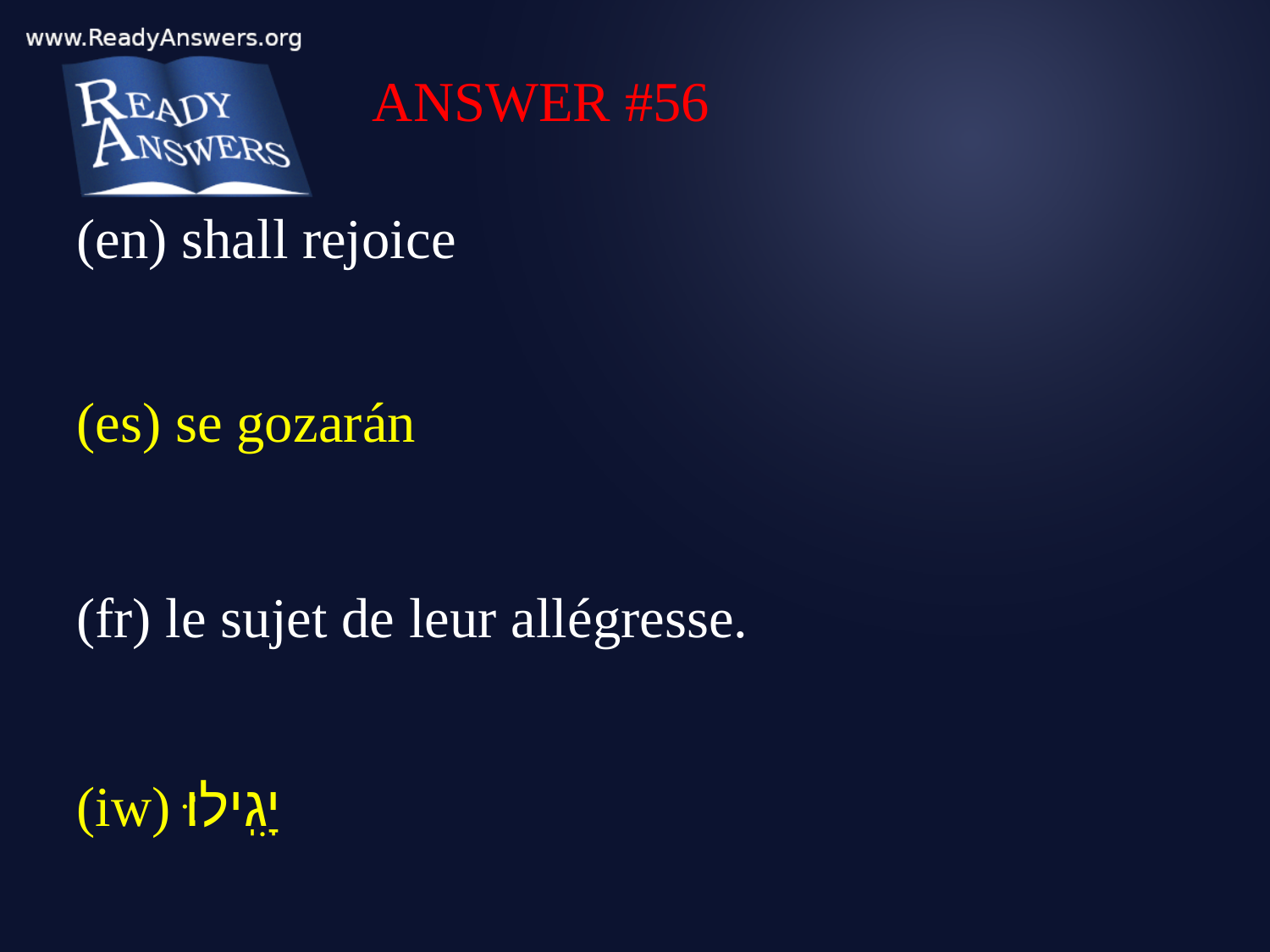

ANSWER #56
(en) shall rejoice
(es) se gozarán
(fr) le sujet de leur allégresse.
(iw) יָגִֽילוּ׃